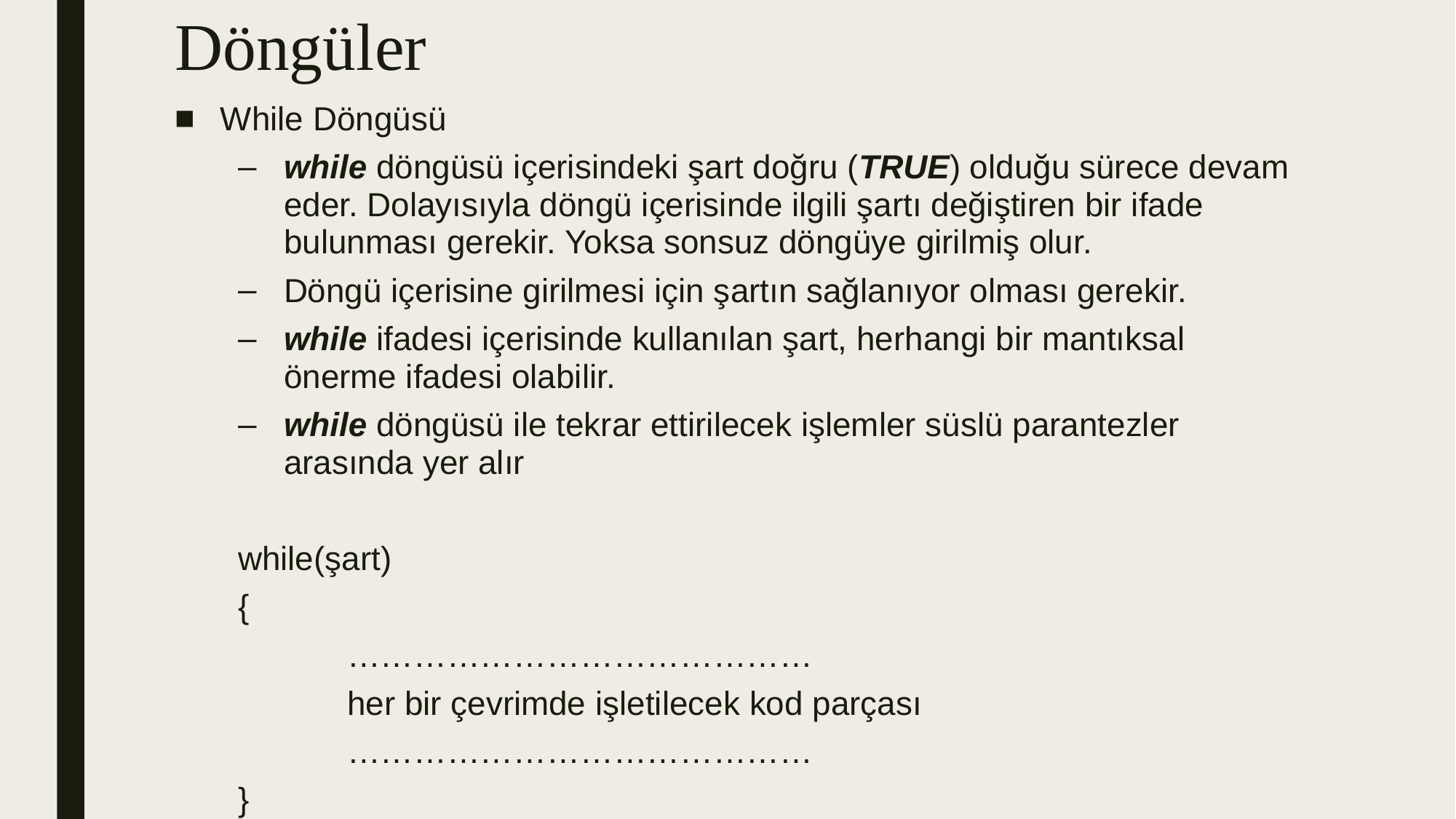

# Döngüler
While Döngüsü
while döngüsü içerisindeki şart doğru (TRUE) olduğu sürece devam eder. Dolayısıyla döngü içerisinde ilgili şartı değiştiren bir ifade bulunması gerekir. Yoksa sonsuz döngüye girilmiş olur.
Döngü içerisine girilmesi için şartın sağlanıyor olması gerekir.
while ifadesi içerisinde kullanılan şart, herhangi bir mantıksal önerme ifadesi olabilir.
while döngüsü ile tekrar ettirilecek işlemler süslü parantezler arasında yer alır

while(şart)
{
	……………………………………
	her bir çevrimde işletilecek kod parçası
	……………………………………
}